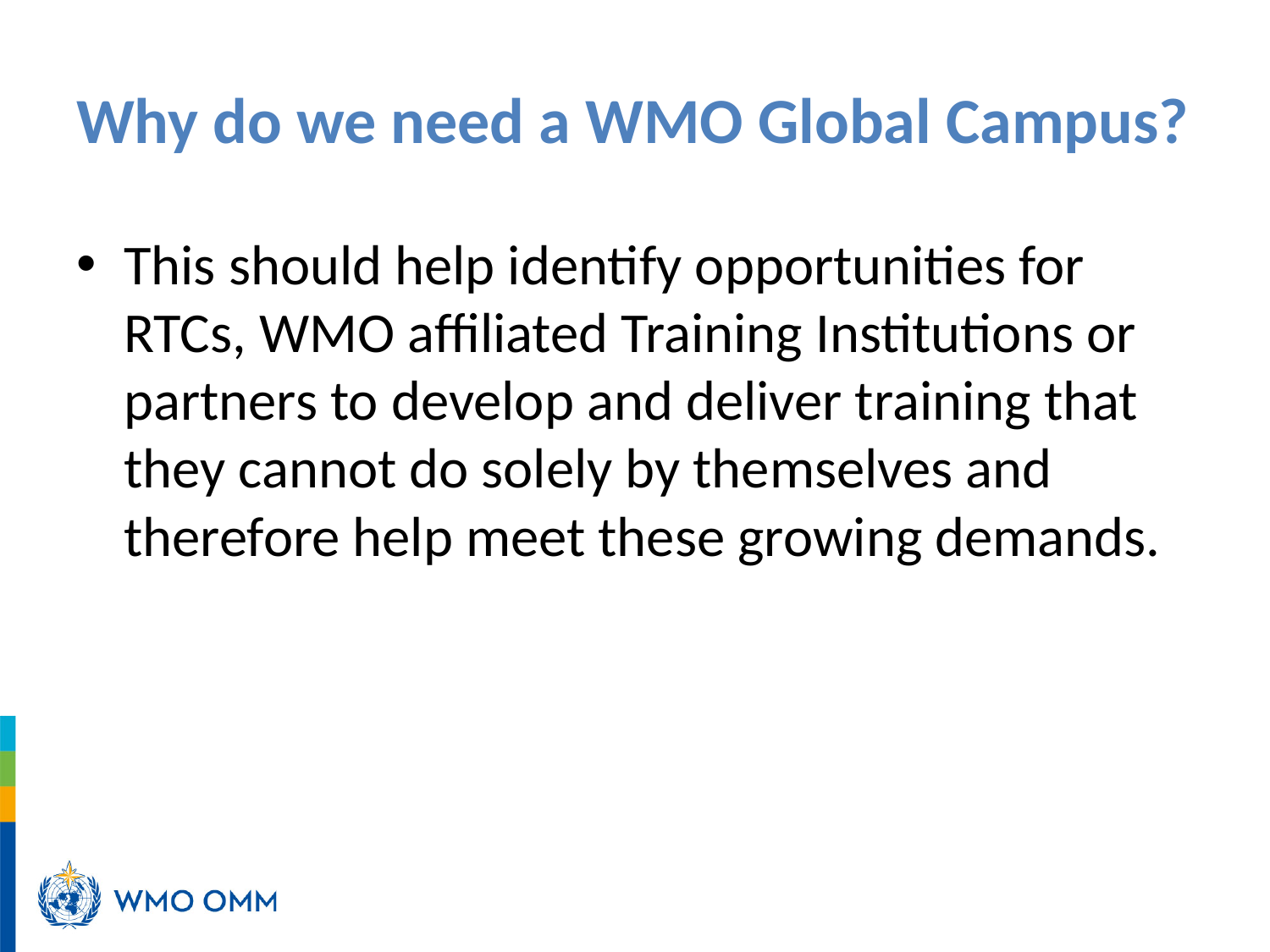

# Why do we need a WMO Global Campus?
This should help identify opportunities for RTCs, WMO affiliated Training Institutions or partners to develop and deliver training that they cannot do solely by themselves and therefore help meet these growing demands.